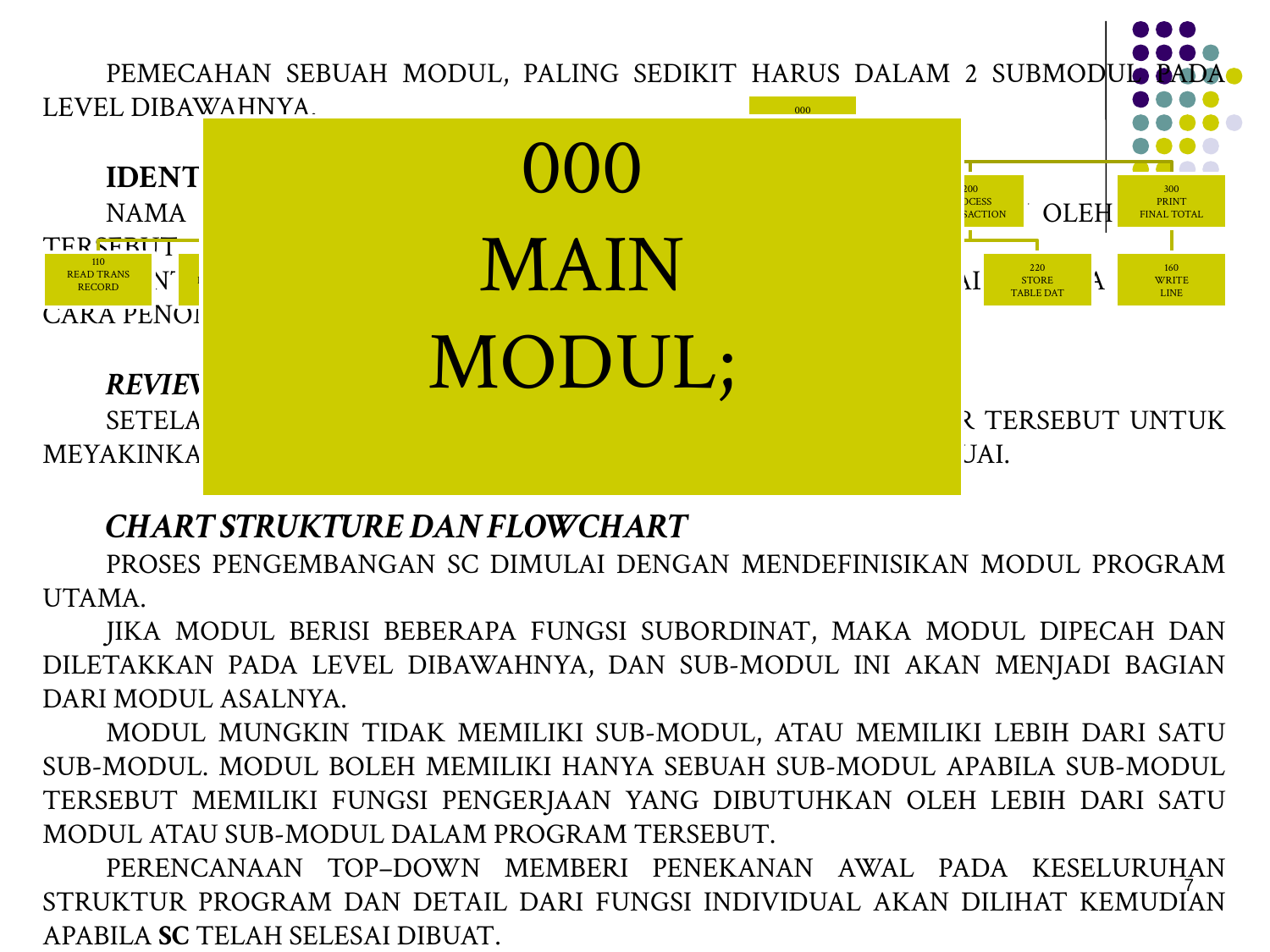

000
UPDATE
INVENTORY FILE
100
LOAD
PRODUCT TABLE
110
READ TRANS
RECORD

120
READ MASTER
RECORD
130
UPDATE
INVENTORY
LEVEL
140
WRITE MASTER
RECORD
150
PRINT ERROR
MESSAGE
160
WRITE
LINE
200
PROCESS
TRANSACTION
210
READ TABLE
RECORD
220
STORE
TABLE DAT
300
PRINT
FINAL TOTAL
160
WRITE
LINE
PEMECAHAN SEBUAH MODUL, PALING SEDIKIT HARUS DALAM 2 SUBMODUL PADA LEVEL DIBAWAHNYA.

IDENTIFIKASI MODUL
NAMA MODUL MERUPAKAN DESKRIPSI DARI APA YANG DIKERJAKAN OLEH MODUL TERSEBUT.
IDENTIFIKASI SEBUAH MODUL JUGA BERUPA ANGKA. DALAM HAL INI ADA BANYAK CARA PENOMORAN MODUL.

REVIEWING THE STRUCTURE CHART
SETELAH CHART STRUKTUR DISIAPKAN, TINJAU ULANG STUKTUR TERSEBUT UNTUK MEYAKINKAN BAHWA STURKTUR TERSEBUT TELAH LENGKAP DAN SESUAI.

CHART STRUKTURE DAN FLOWCHART
PROSES PENGEMBANGAN SC DIMULAI DENGAN MENDEFINISIKAN MODUL PROGRAM UTAMA.
JIKA MODUL BERISI BEBERAPA FUNGSI SUBORDINAT, MAKA MODUL DIPECAH DAN DILETAKKAN PADA LEVEL DIBAWAHNYA, DAN SUB-MODUL INI AKAN MENJADI BAGIAN DARI MODUL ASALNYA.
MODUL MUNGKIN TIDAK MEMILIKI SUB-MODUL, ATAU MEMILIKI LEBIH DARI SATU SUB-MODUL. MODUL BOLEH MEMILIKI HANYA SEBUAH SUB-MODUL APABILA SUB-MODUL TERSEBUT MEMILIKI FUNGSI PENGERJAAN YANG DIBUTUHKAN OLEH LEBIH DARI SATU MODUL ATAU SUB-MODUL DALAM PROGRAM TERSEBUT.
PERENCANAAN TOP–DOWN MEMBERI PENEKANAN AWAL PADA KESELURUHAN STRUKTUR PROGRAM DAN DETAIL DARI FUNGSI INDIVIDUAL AKAN DILIHAT KEMUDIAN APABILA SC TELAH SELESAI DIBUAT.
000
MAIN
MODUL;

7